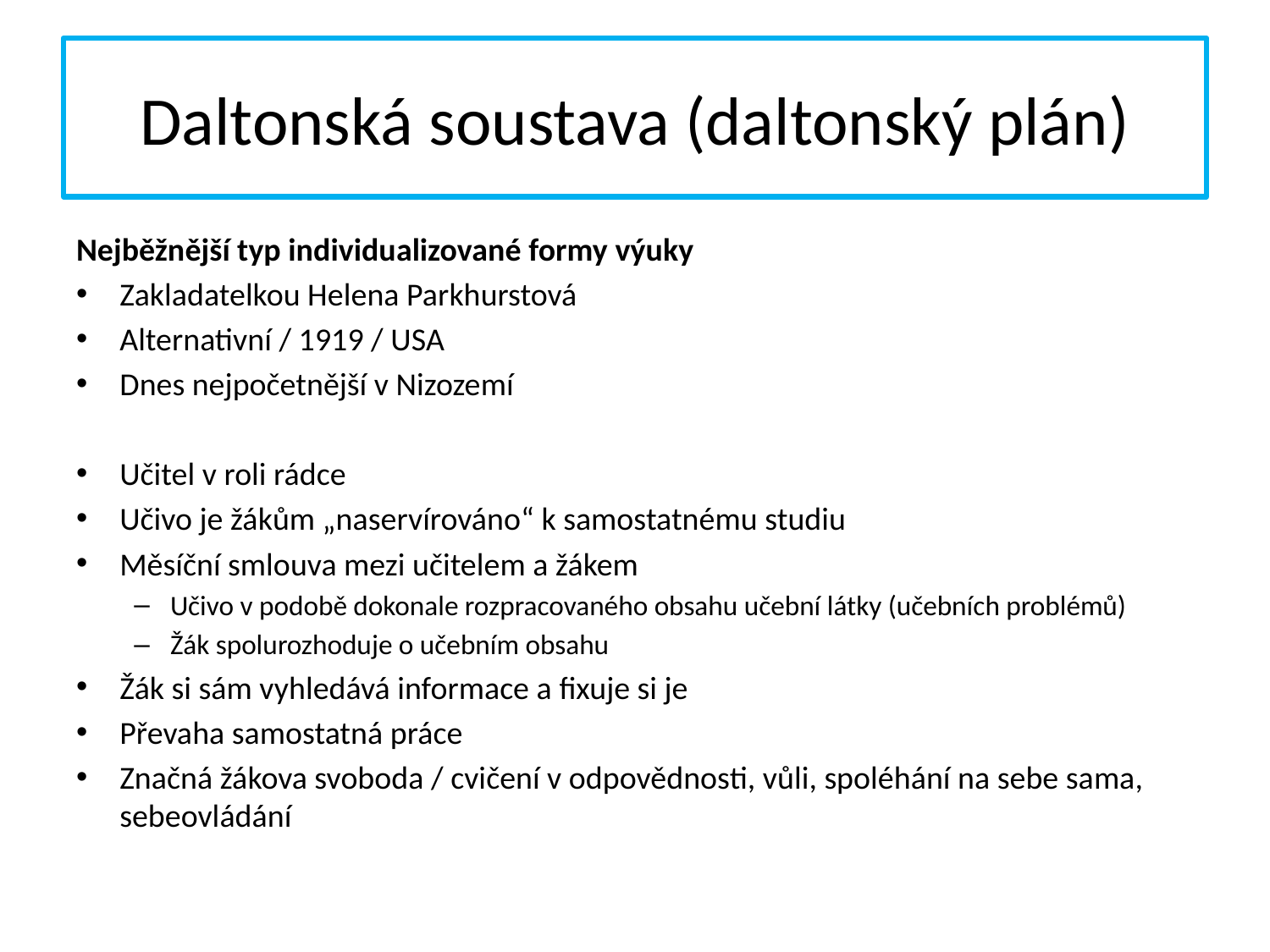

# Daltonská soustava (daltonský plán)
Nejběžnější typ individualizované formy výuky
Zakladatelkou Helena Parkhurstová
Alternativní / 1919 / USA
Dnes nejpočetnější v Nizozemí

Učitel v roli rádce
Učivo je žákům „naservírováno“ k samostatnému studiu
Měsíční smlouva mezi učitelem a žákem
Učivo v podobě dokonale rozpracovaného obsahu učební látky (učebních problémů)
Žák spolurozhoduje o učebním obsahu
Žák si sám vyhledává informace a fixuje si je
Převaha samostatná práce
Značná žákova svoboda / cvičení v odpovědnosti, vůli, spoléhání na sebe sama, sebeovládání